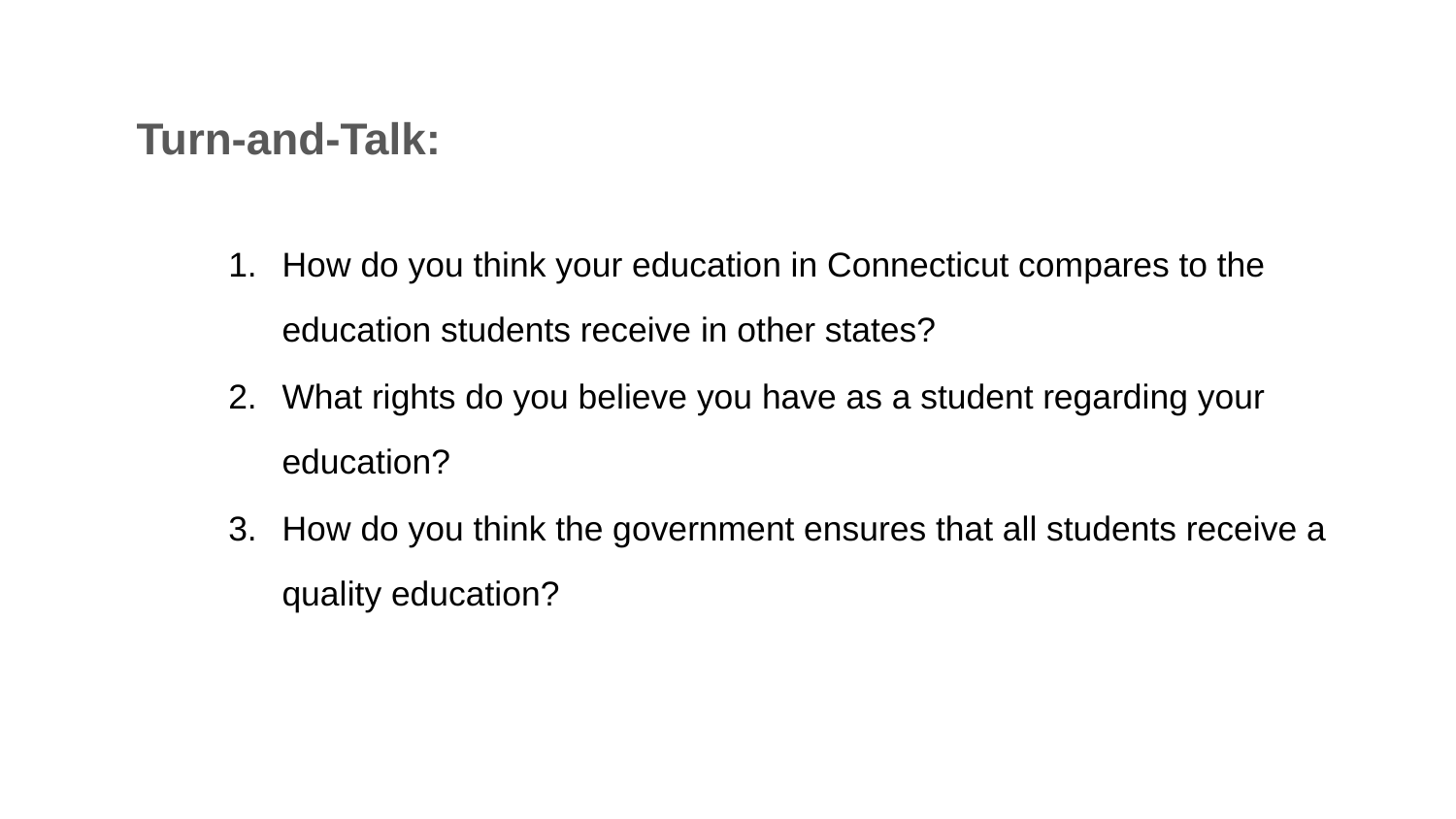

Turn-and-Talk:

How do you think your education in Connecticut compares to the education students receive in other states?
What rights do you believe you have as a student regarding your education?
How do you think the government ensures that all students receive a quality education?